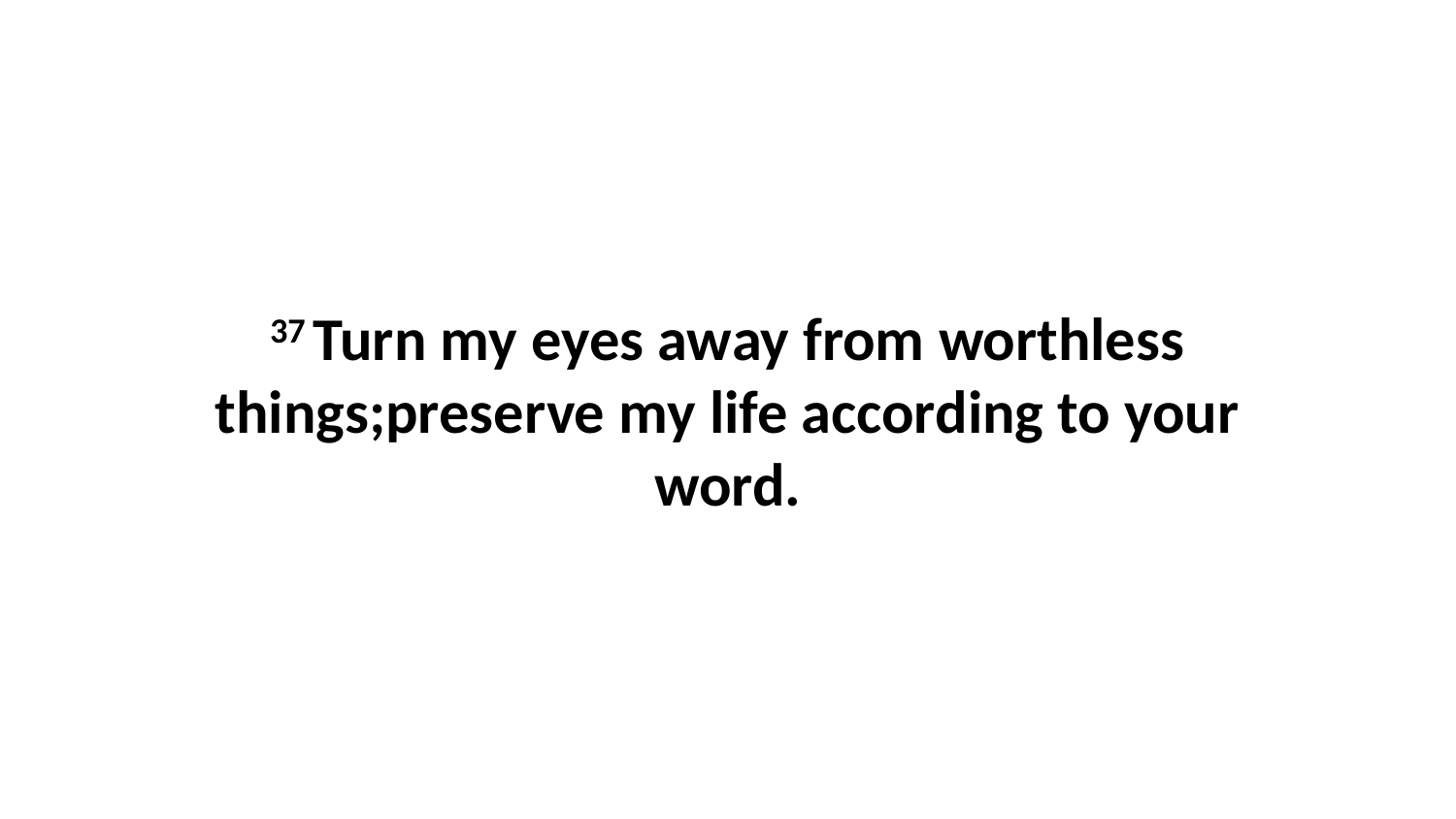

37 Turn my eyes away from worthless things;preserve my life according to your word.